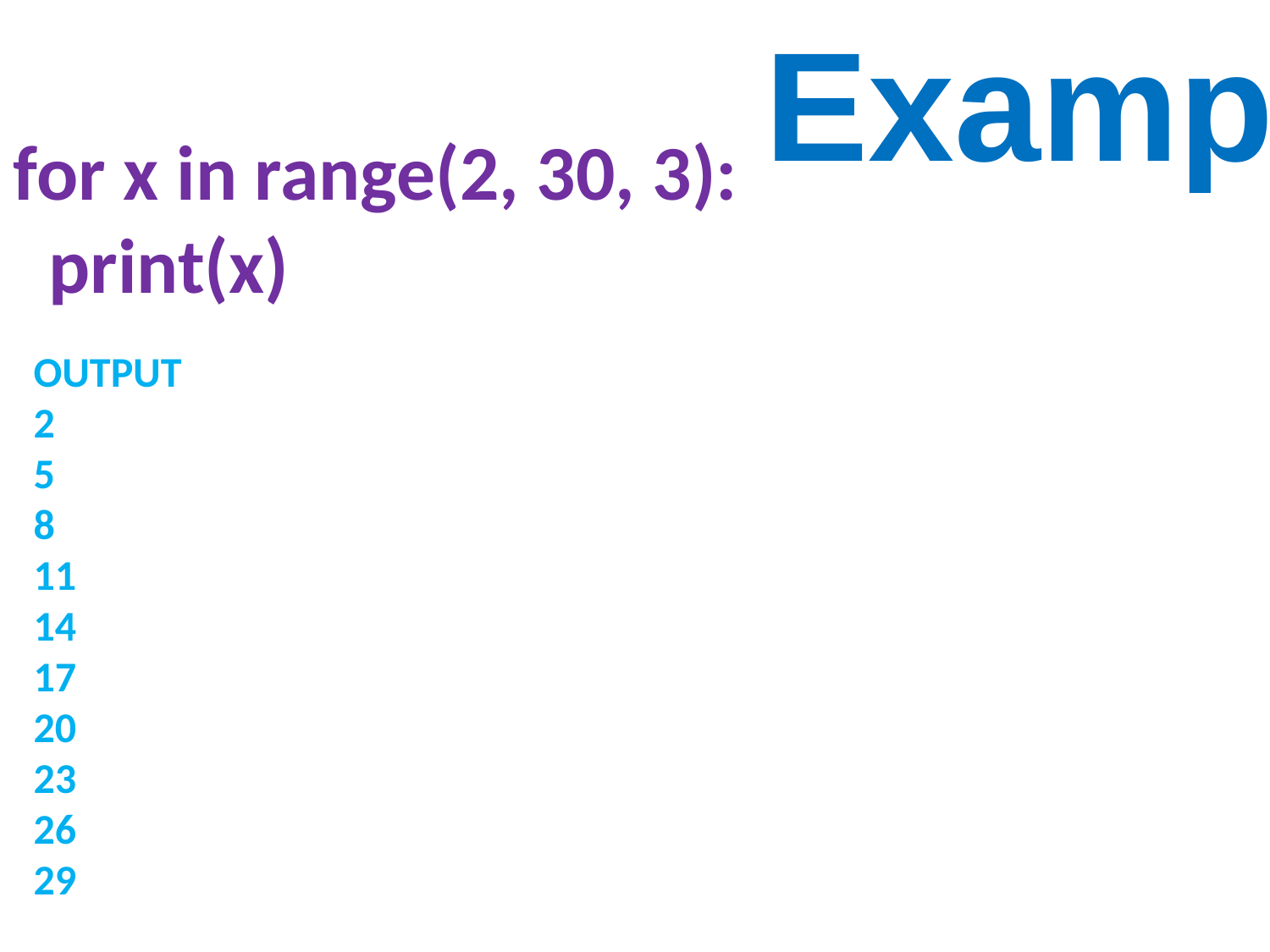

Example
for x in range(2, 30, 3):
  print(x)
OUTPUT
2
5
8
11
14
17
20
23
26
29